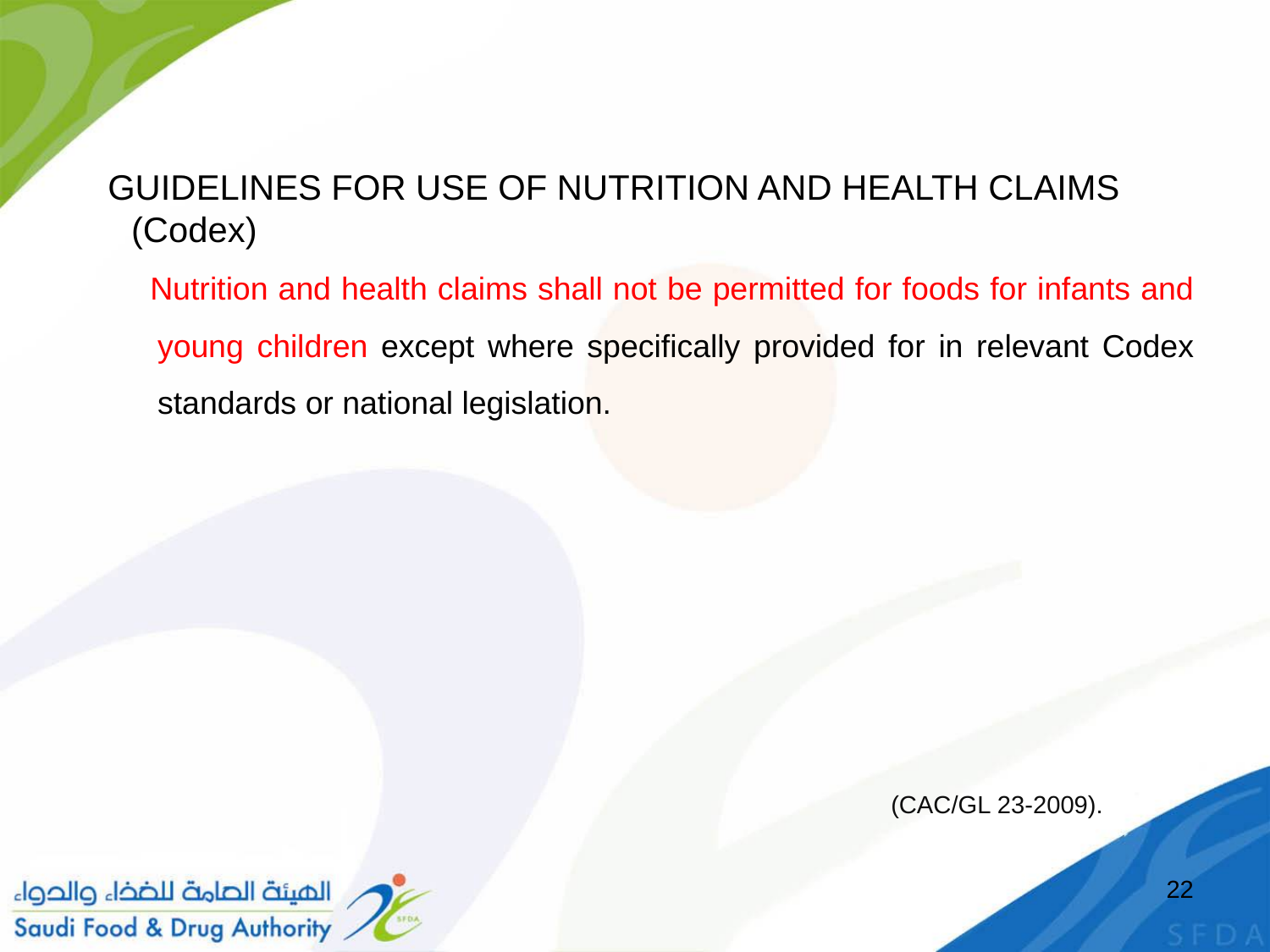

GUIDELINES FOR USE OF NUTRITION AND HEALTH CLAIMS (Codex)
Nutrition and health claims shall not be permitted for foods for infants and young children except where specifically provided for in relevant Codex standards or national legislation.

(CAC/GL 23-2009).
22